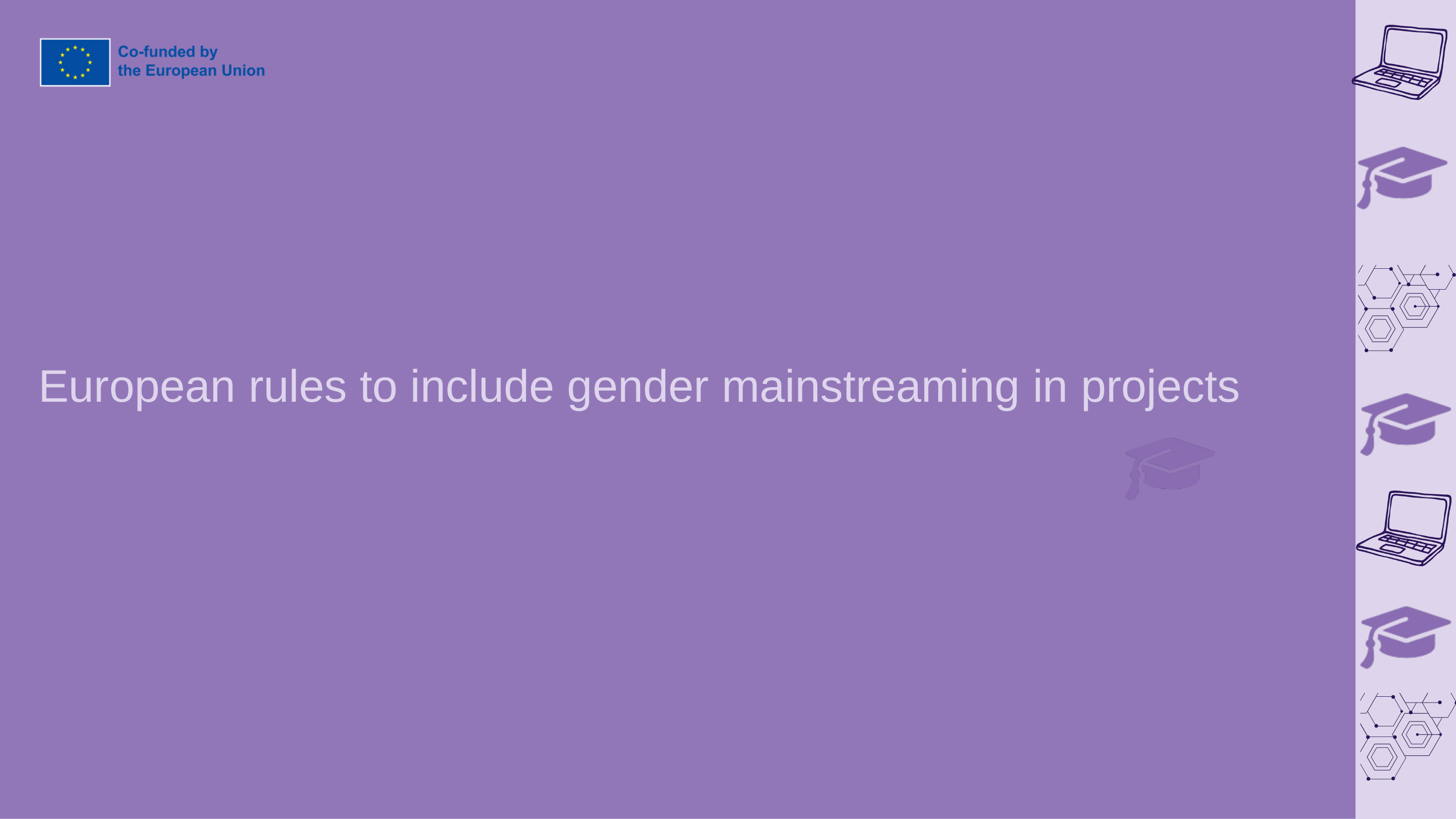

European rules to include gender mainstreaming in projects